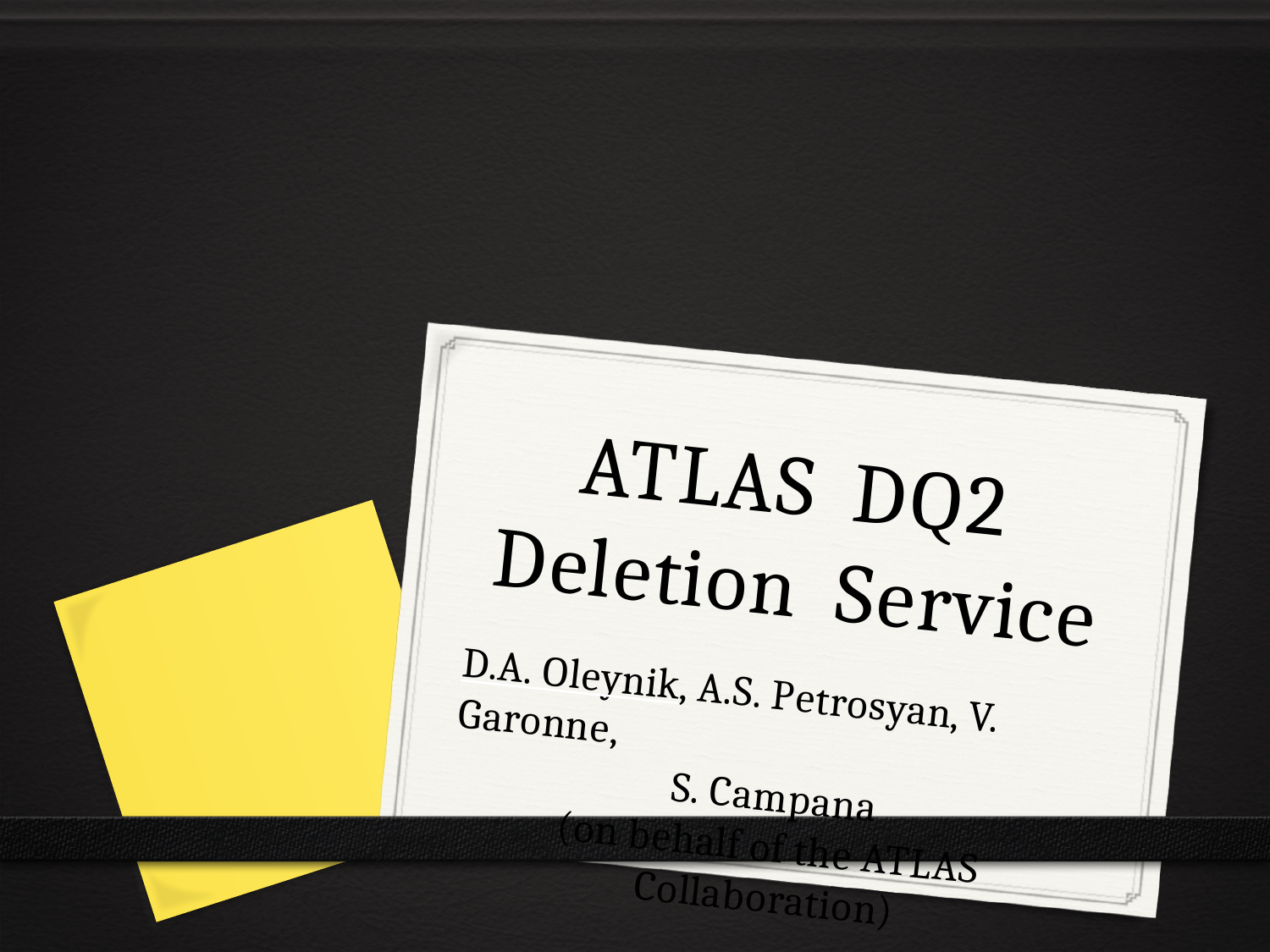

ATLAS  DQ2  Deletion  Service
D.A. Oleynik, A.S. Petrosyan, V. Garonne,
S. Campana
(on behalf of the ATLAS Collaboration)